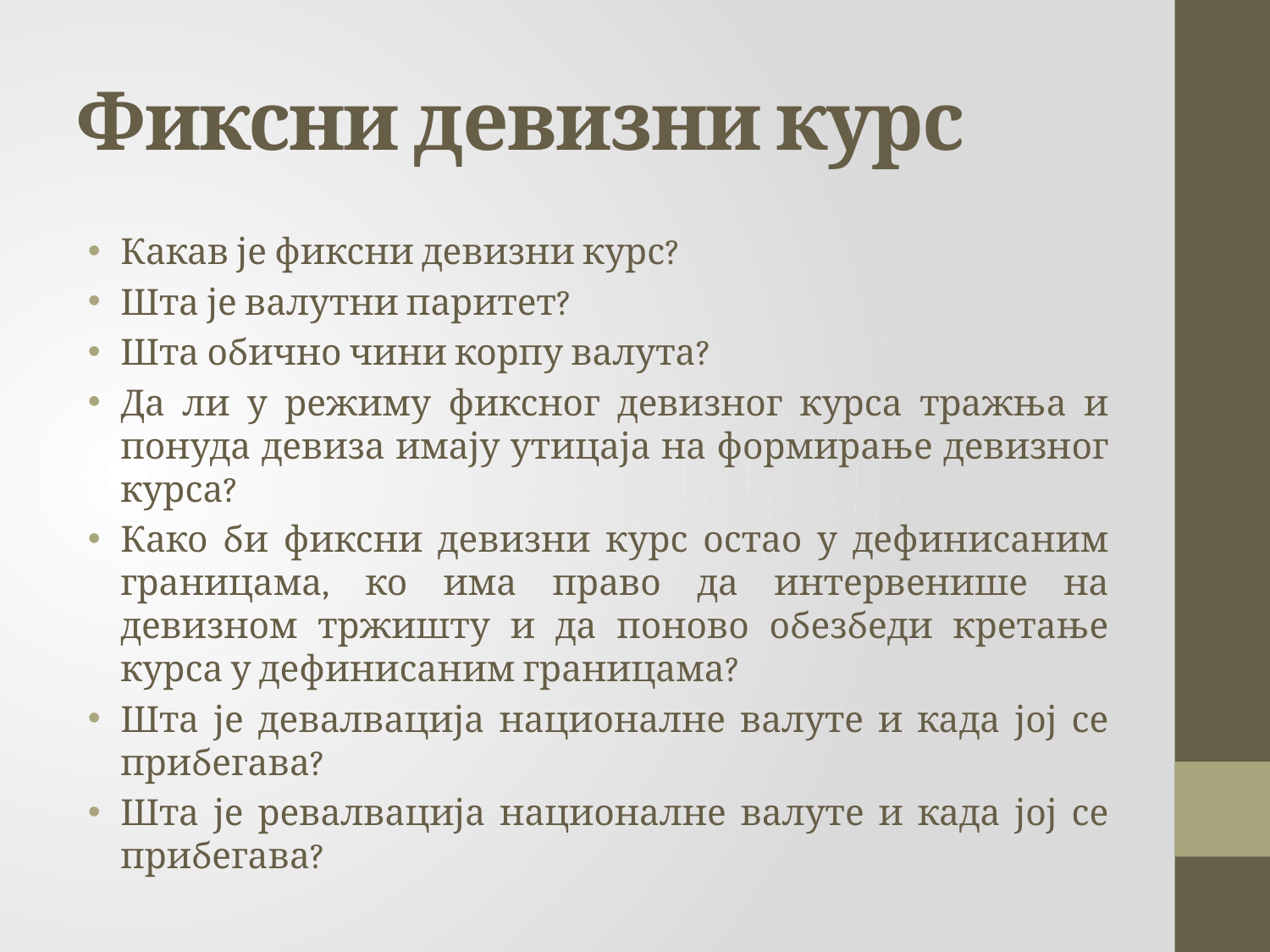

# Фиксни девизни курс
Какав је фиксни девизни курс?
Шта је валутни паритет?
Шта обично чини корпу валута?
Да ли у режиму фиксног девизног курса тражња и понуда девиза имају утицаја на формирање девизног курса?
Како би фиксни девизни курс остао у дефинисаним границама, ко има право да интервенише на девизном тржишту и да поново обезбеди кретање курса у дефинисаним границама?
Шта је девалвација националне валуте и када јој се прибегава?
Шта је ревалвација националне валуте и када јој се прибегава?